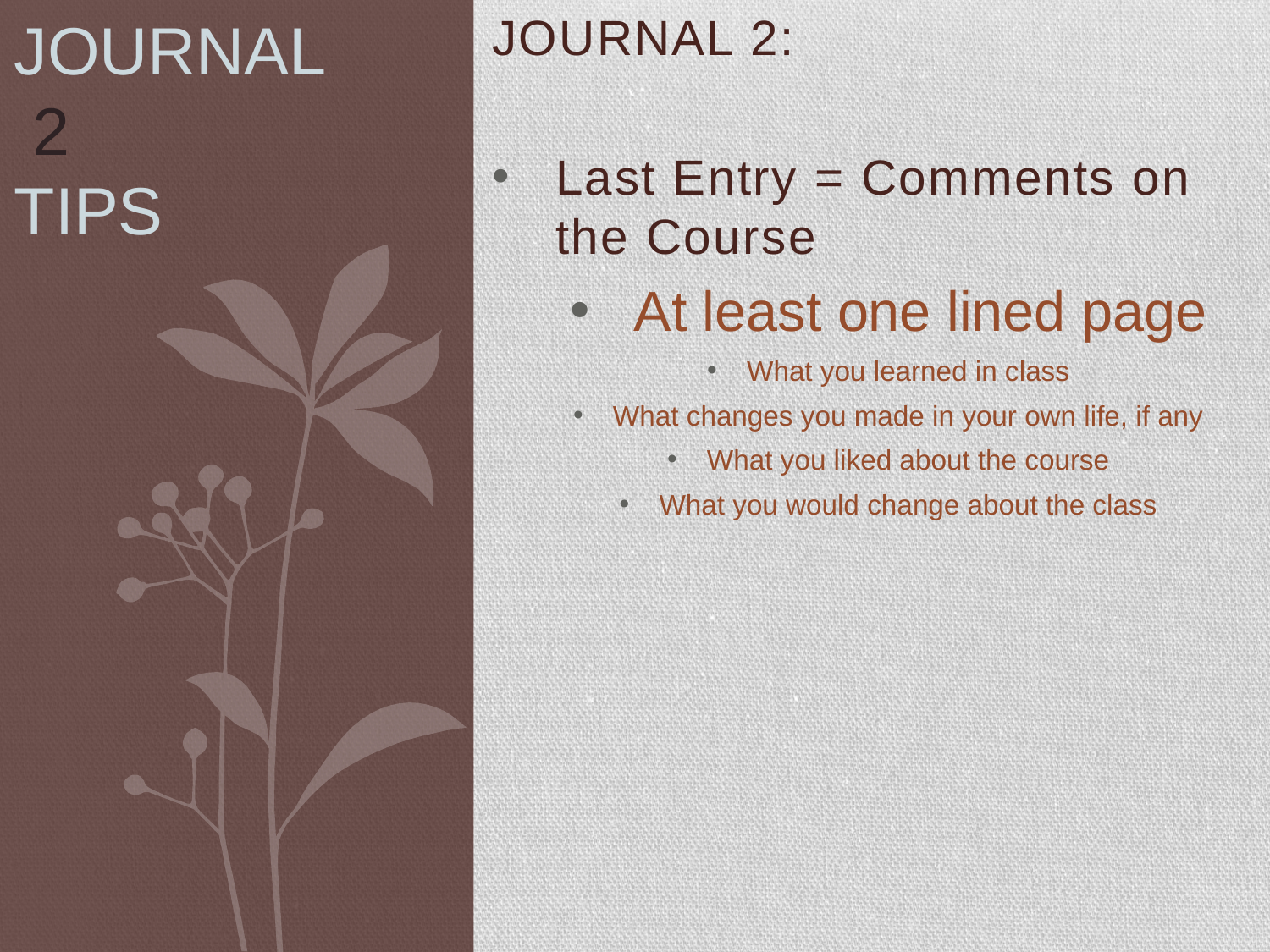

# JOURNAL 2 TIPS
JOURNAL 2:

Last Entry = Comments on the Course
At least one lined page
What you learned in class
What changes you made in your own life, if any
What you liked about the course
What you would change about the class